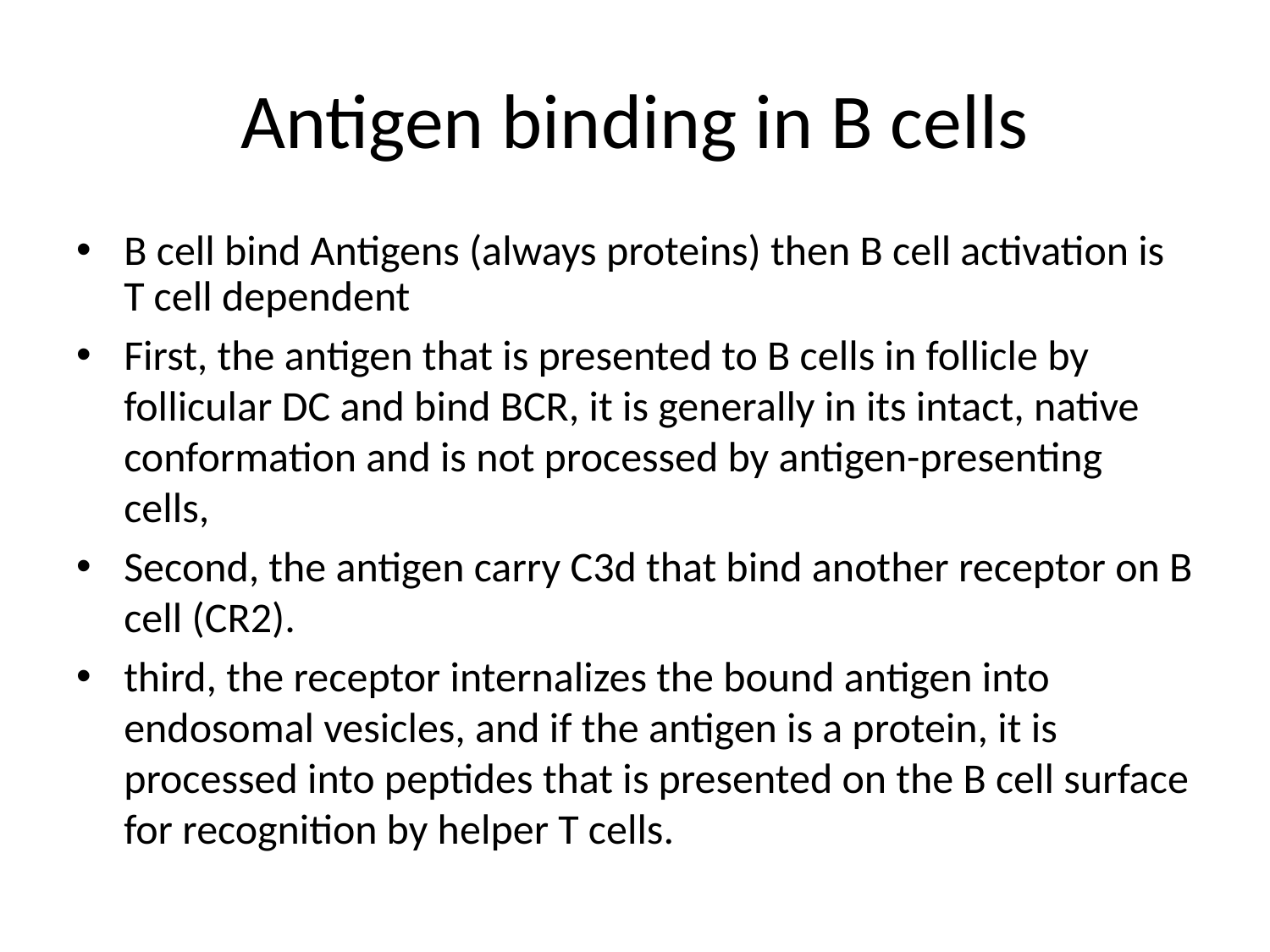

# Antigen binding in B cells
B cell bind Antigens (always proteins) then B cell activation is T cell dependent
First, the antigen that is presented to B cells in follicle by follicular DC and bind BCR, it is generally in its intact, native conformation and is not processed by antigen-presenting cells,
Second, the antigen carry C3d that bind another receptor on B cell (CR2).
third, the receptor internalizes the bound antigen into endosomal vesicles, and if the antigen is a protein, it is processed into peptides that is presented on the B cell surface for recognition by helper T cells.